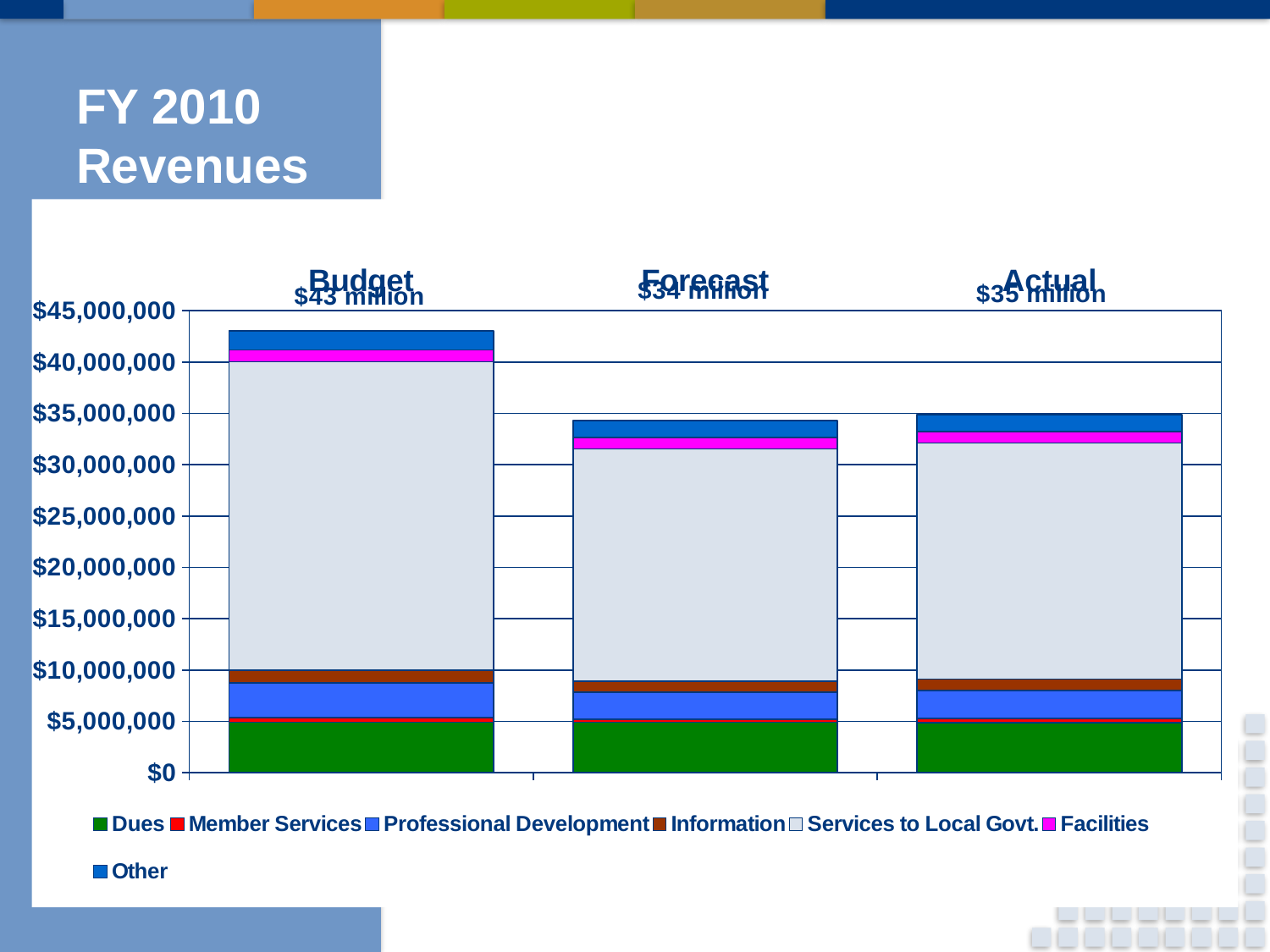

# FY 2010 Revenues

### Chart

| Category | Dues | Member Services | Professional Development | Information | Services to Local Govt. | Facilities | Other |
|---|---|---|---|---|---|---|---|
| Budget | 4921000.0 | 483948.0 | 3350834.0 | 1210384.0 | 30064415.0 | 1162400.0 | 1865110.0 |
| Forecast | 4921000.0 | 316521.0 | 2590805.0 | 1066861.0 | 22654469.0 | 1085324.0 | 1660068.0 |
| Actual | 4862072.0 | 409223.0 | 2745104.0 | 1111573.0 | 22996465.0 | 1124733.0 | 1658263.0 |